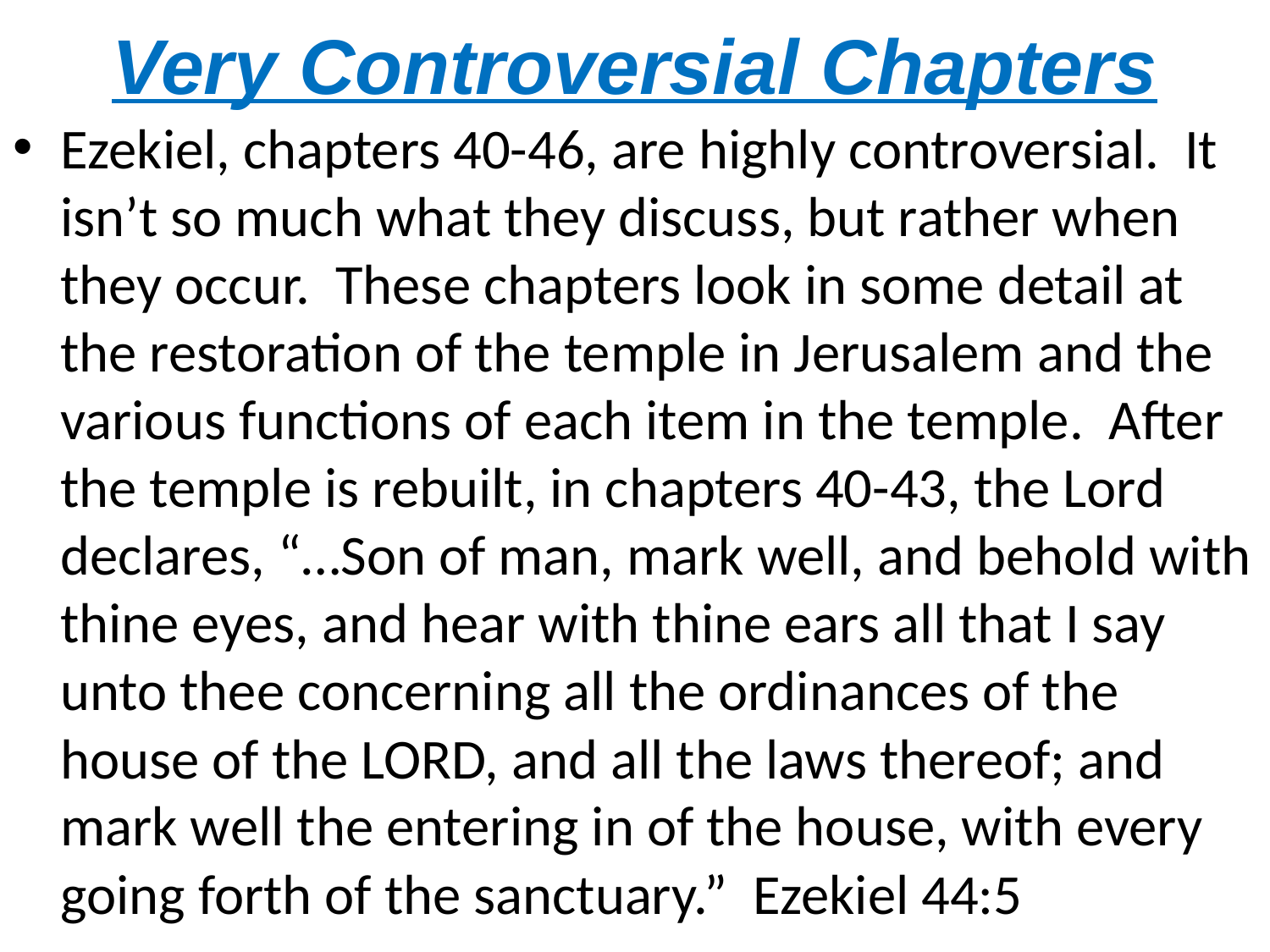

# Very Controversial Chapters
Ezekiel, chapters 40-46, are highly controversial.  It isn’t so much what they discuss, but rather when they occur.  These chapters look in some detail at the restoration of the temple in Jerusalem and the various functions of each item in the temple.  After the temple is rebuilt, in chapters 40-43, the Lord declares, “…Son of man, mark well, and behold with thine eyes, and hear with thine ears all that I say unto thee concerning all the ordinances of the house of the LORD, and all the laws thereof; and mark well the entering in of the house, with every going forth of the sanctuary.”  Ezekiel 44:5